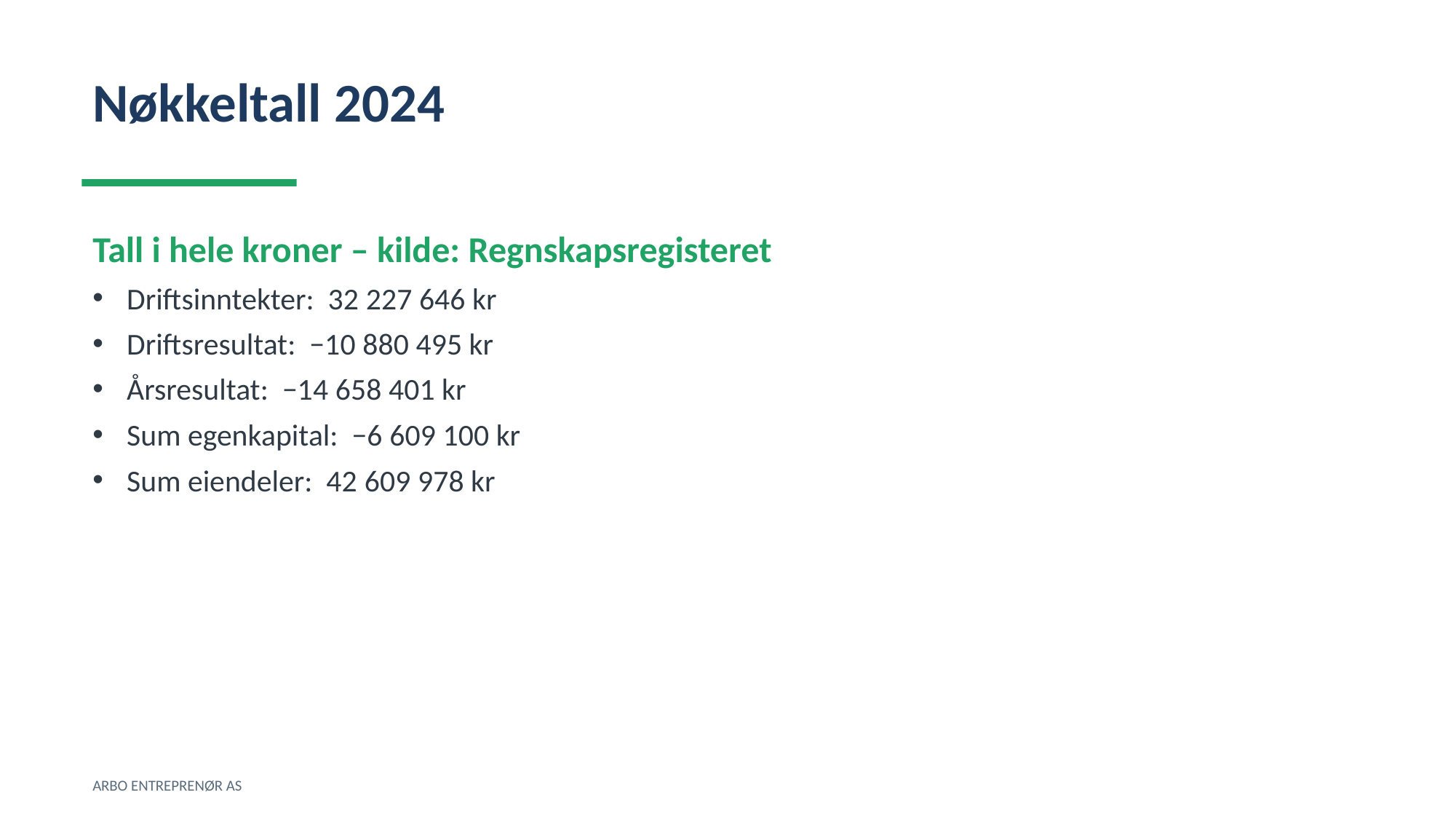

Nøkkeltall 2024

Tall i hele kroner – kilde: Regnskapsregisteret
Driftsinntekter:  32 227 646 kr
Driftsresultat:  −10 880 495 kr
Årsresultat:  −14 658 401 kr
Sum egenkapital:  −6 609 100 kr
Sum eiendeler:  42 609 978 kr
ARBO ENTREPRENØR AS